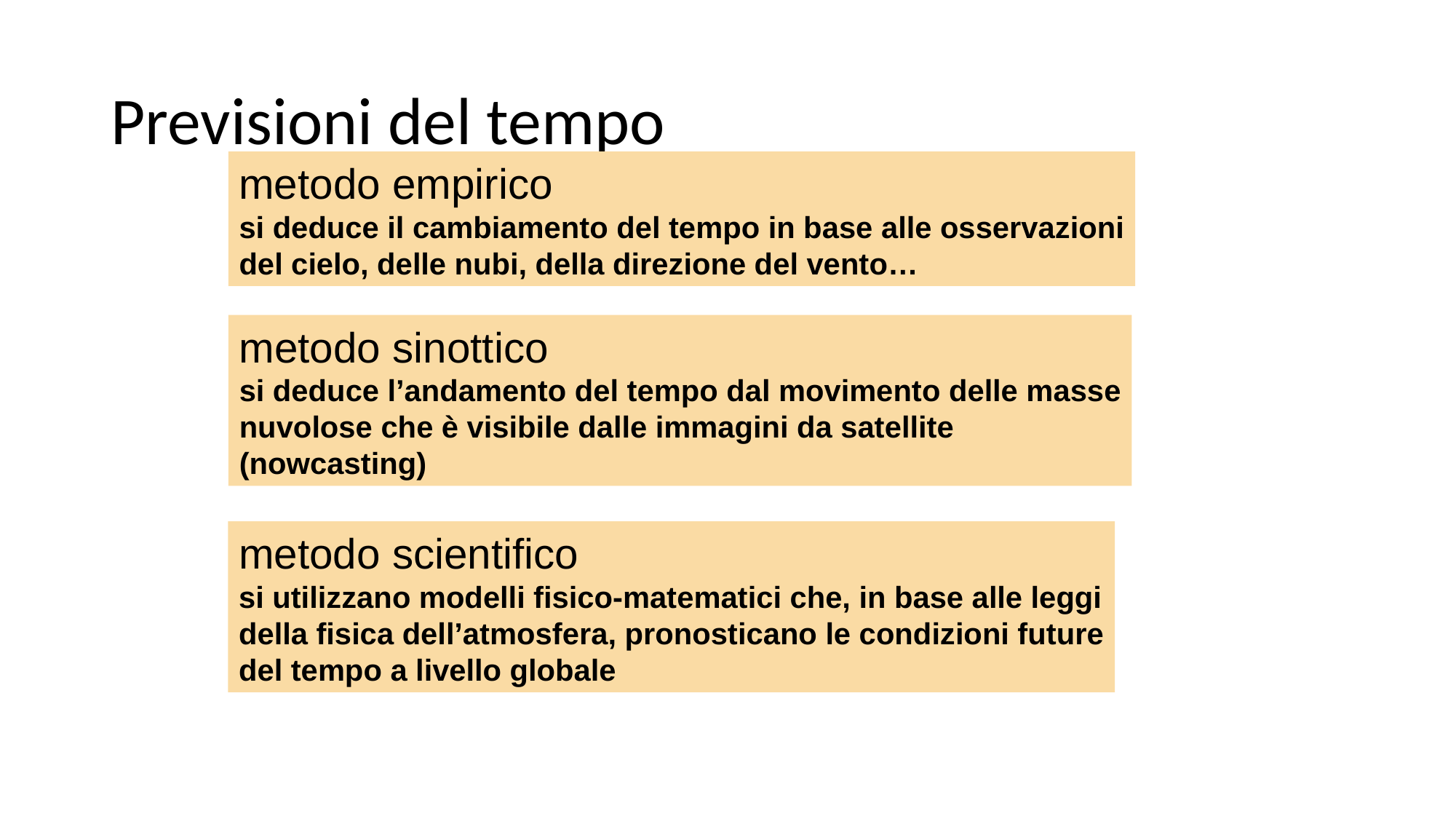

# Previsioni del tempo
metodo empirico
si deduce il cambiamento del tempo in base alle osservazioni
del cielo, delle nubi, della direzione del vento…
metodo sinottico
si deduce l’andamento del tempo dal movimento delle masse
nuvolose che è visibile dalle immagini da satellite
(nowcasting)
metodo scientifico
si utilizzano modelli fisico-matematici che, in base alle leggi
della fisica dell’atmosfera, pronosticano le condizioni future
del tempo a livello globale